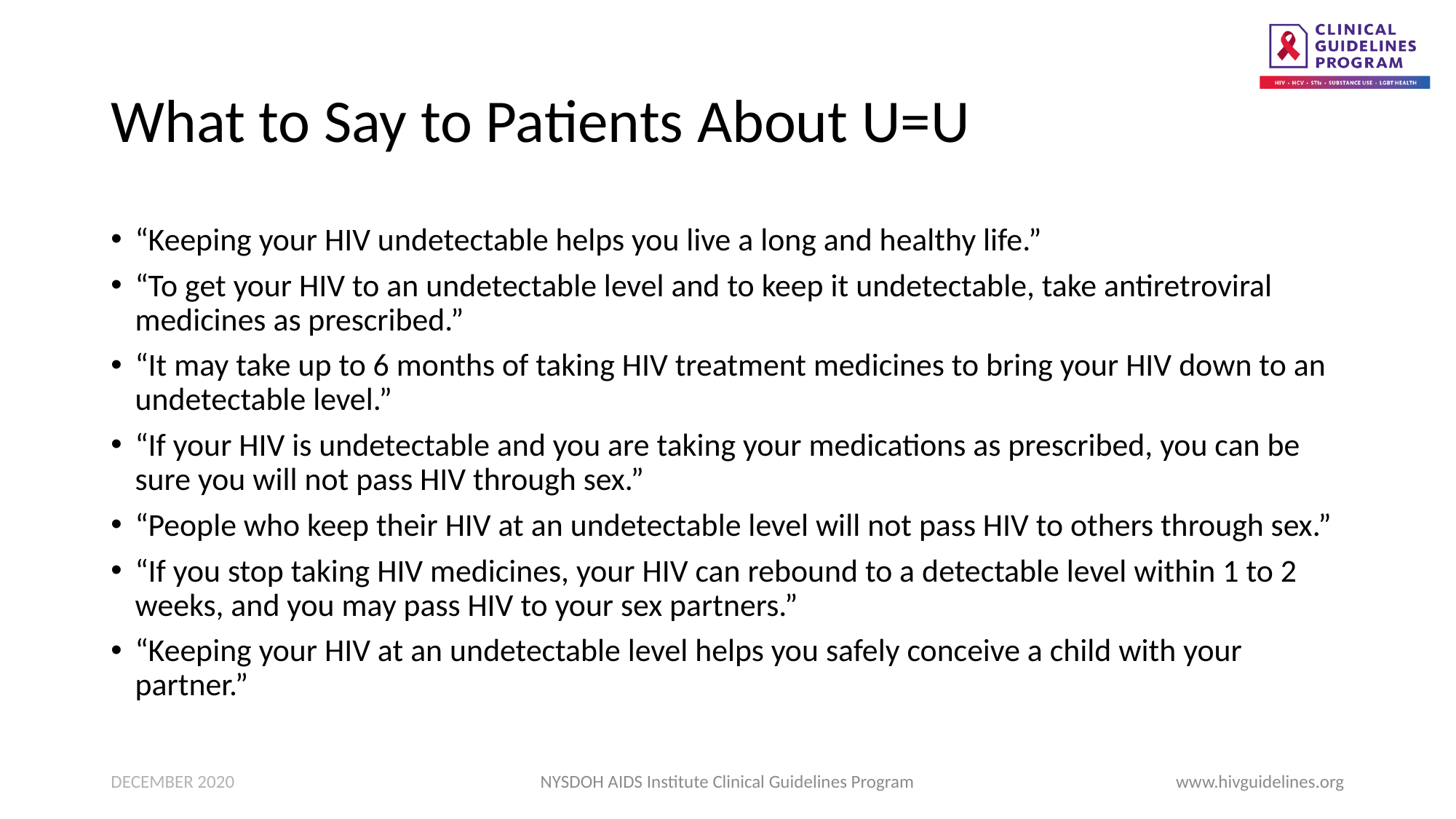

# What to Say to Patients About U=U
“Keeping your HIV undetectable helps you live a long and healthy life.”
“To get your HIV to an undetectable level and to keep it undetectable, take antiretroviral medicines as prescribed.”
“It may take up to 6 months of taking HIV treatment medicines to bring your HIV down to an undetectable level.”
“If your HIV is undetectable and you are taking your medications as prescribed, you can be sure you will not pass HIV through sex.”
“People who keep their HIV at an undetectable level will not pass HIV to others through sex.”
“If you stop taking HIV medicines, your HIV can rebound to a detectable level within 1 to 2 weeks, and you may pass HIV to your sex partners.”
“Keeping your HIV at an undetectable level helps you safely conceive a child with your partner.”

DECEMBER 2020
NYSDOH AIDS Institute Clinical Guidelines Program
www.hivguidelines.org